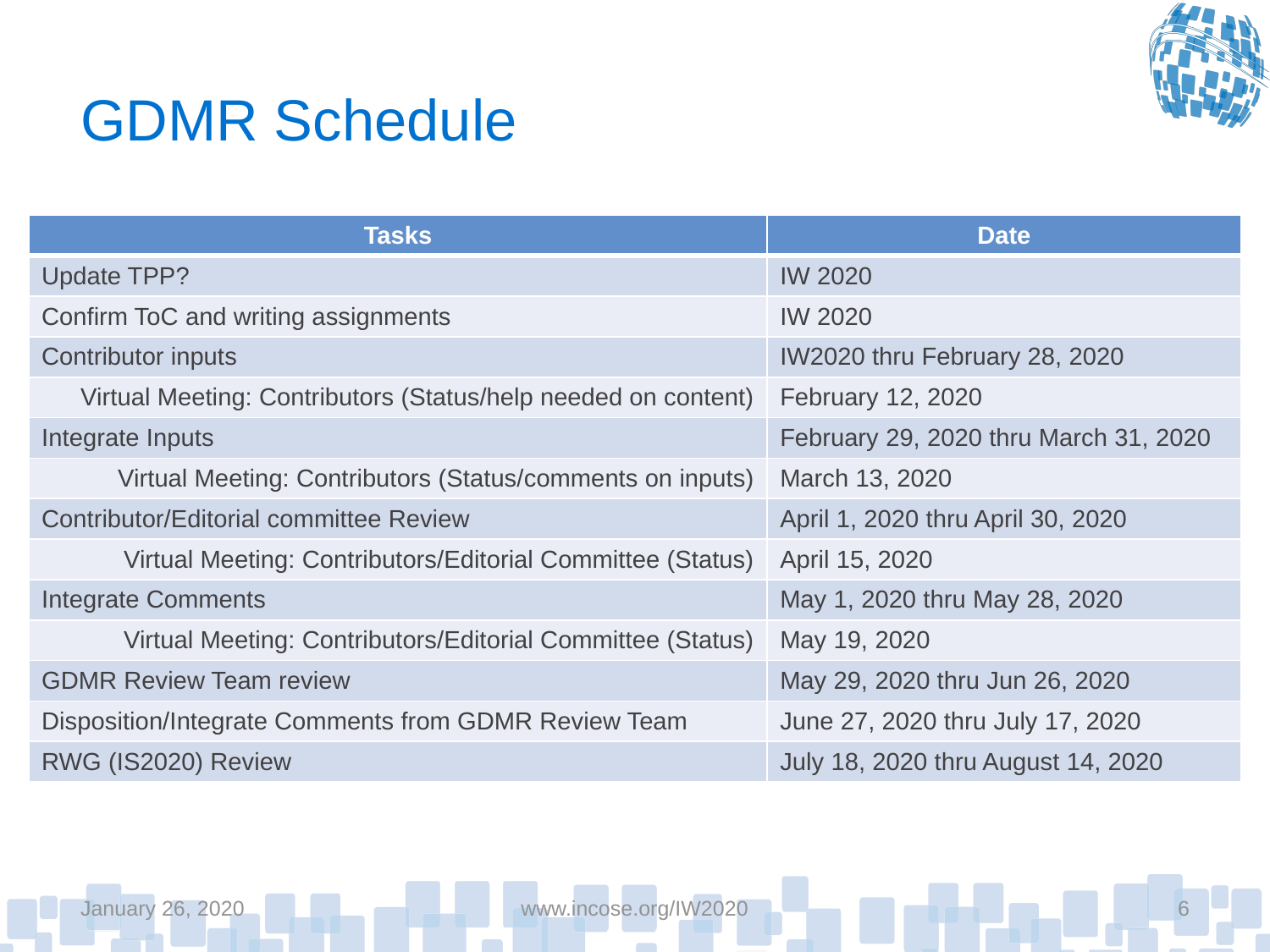

# GDMR Schedule
| Tasks | Date |
| --- | --- |
| Update TPP? | IW 2020 |
| Confirm ToC and writing assignments | IW 2020 |
| Contributor inputs | IW2020 thru February 28, 2020 |
| Virtual Meeting: Contributors (Status/help needed on content) | February 12, 2020 |
| Integrate Inputs | February 29, 2020 thru March 31, 2020 |
| Virtual Meeting: Contributors (Status/comments on inputs) | March 13, 2020 |
| Contributor/Editorial committee Review | April 1, 2020 thru April 30, 2020 |
| Virtual Meeting: Contributors/Editorial Committee (Status) | April 15, 2020 |
| Integrate Comments | May 1, 2020 thru May 28, 2020 |
| Virtual Meeting: Contributors/Editorial Committee (Status) | May 19, 2020 |
| GDMR Review Team review | May 29, 2020 thru Jun 26, 2020 |
| Disposition/Integrate Comments from GDMR Review Team | June 27, 2020 thru July 17, 2020 |
| RWG (IS2020) Review | July 18, 2020 thru August 14, 2020 |
January 26, 2020
www.incose.org/IW2020
6